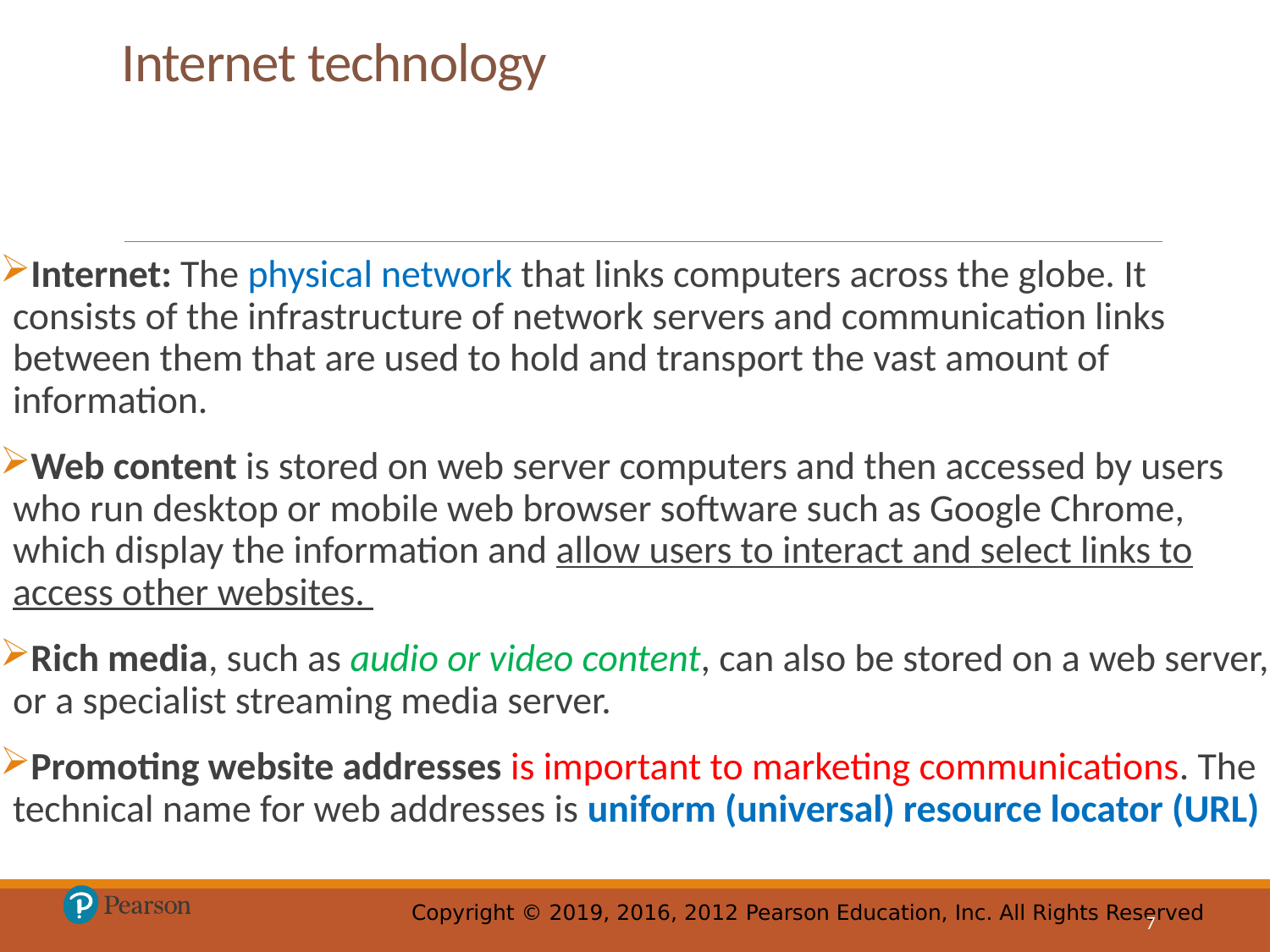

# Internet technology
Internet: The physical network that links computers across the globe. It consists of the infrastructure of network servers and communication links between them that are used to hold and transport the vast amount of information.
Web content is stored on web server computers and then accessed by users who run desktop or mobile web browser software such as Google Chrome, which display the information and allow users to interact and select links to access other websites.
Rich media, such as audio or video content, can also be stored on a web server, or a specialist streaming media server.
Promoting website addresses is important to marketing communications. The technical name for web addresses is uniform (universal) resource locator (URL)
7